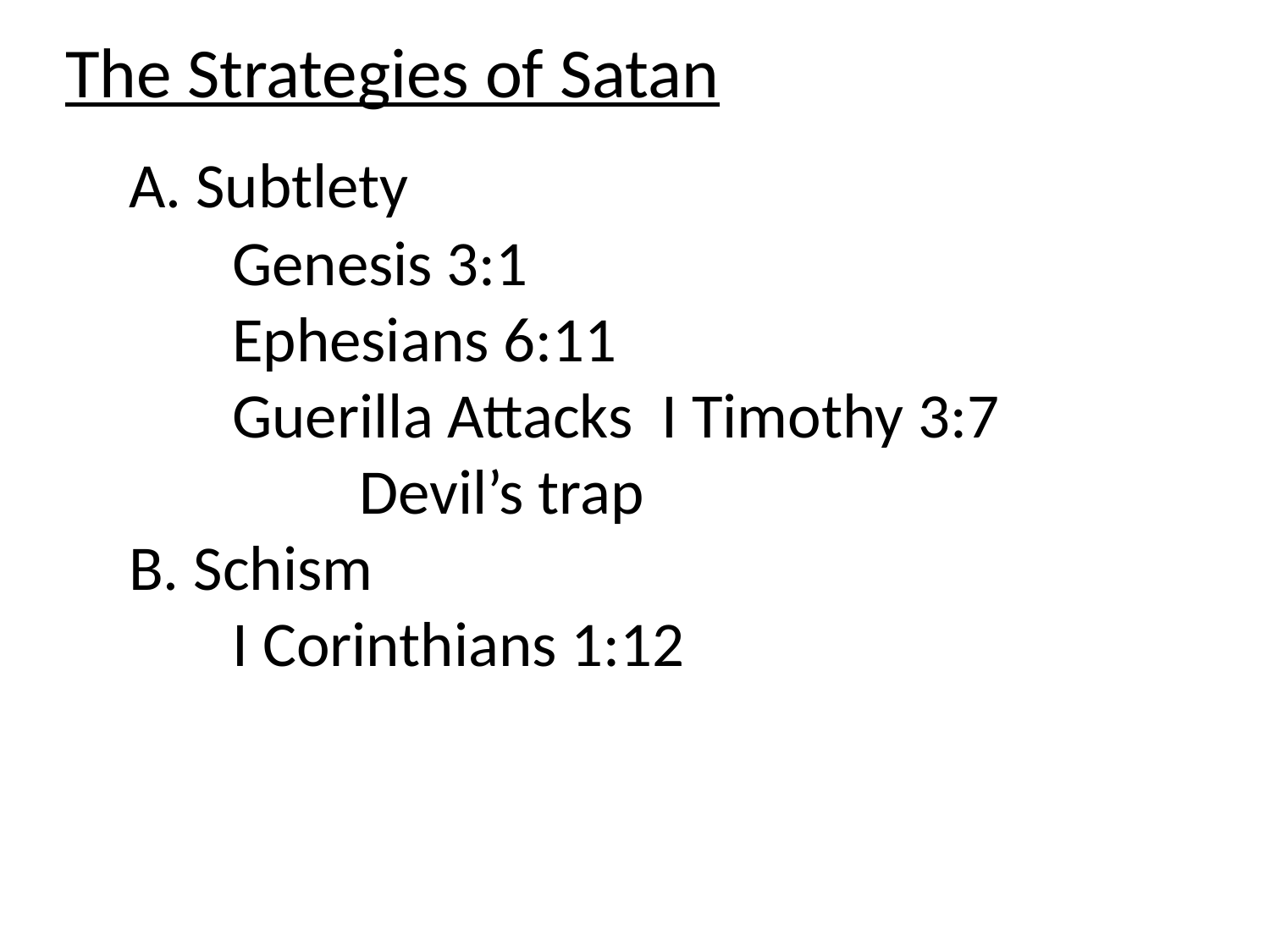

The Strategies of Satan

    A. Subtlety
	Genesis 3:1
	Ephesians 6:11
	Guerilla Attacks  I Timothy 3:7
		Devil’s trap
B. Schism
	I Corinthians 1:12